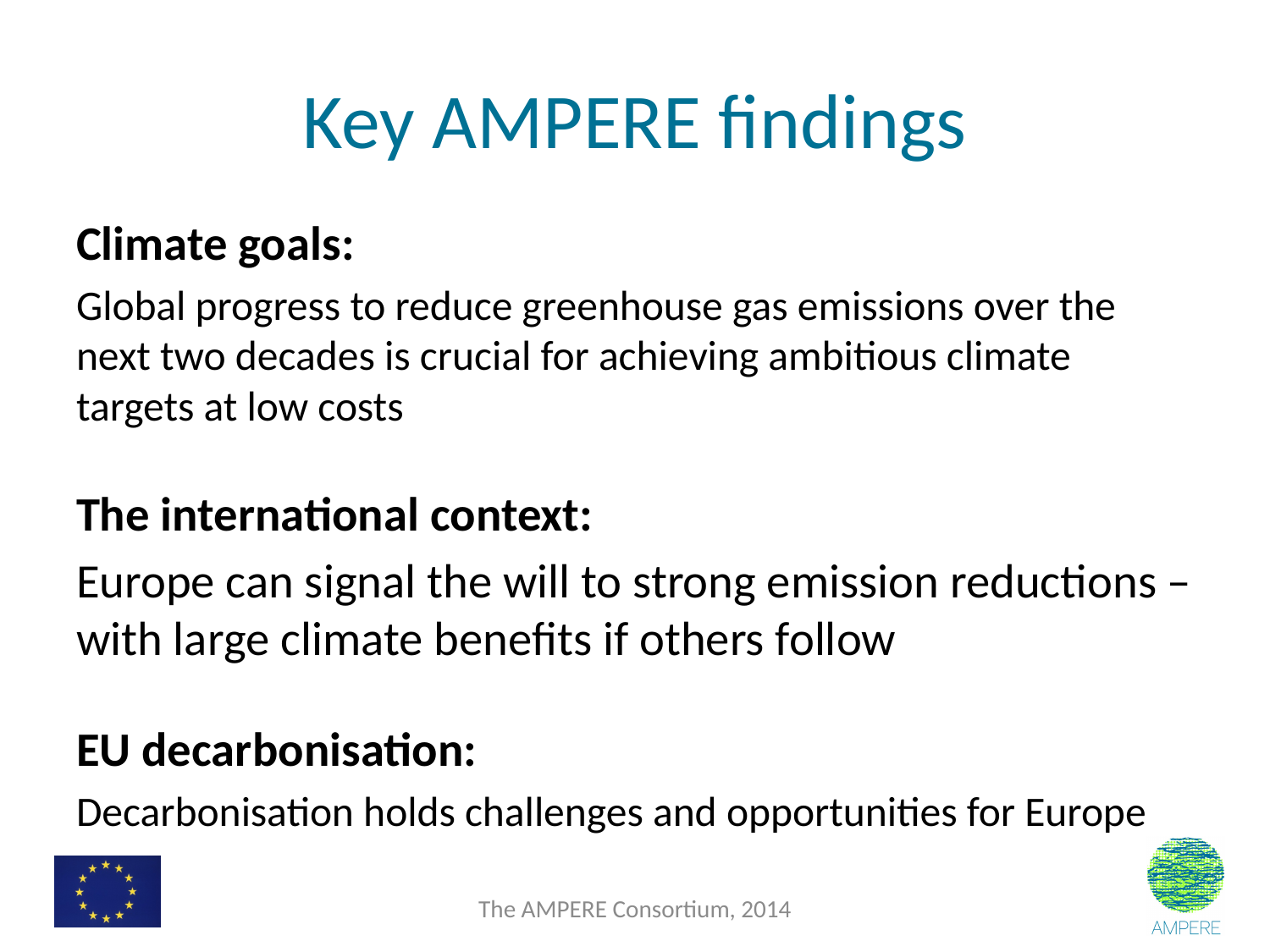

# Key AMPERE findings
Climate goals:
Global progress to reduce greenhouse gas emissions over the next two decades is crucial for achieving ambitious climate targets at low costs

The international context:
Europe can signal the will to strong emission reductions – with large climate benefits if others follow

EU decarbonisation:
Decarbonisation holds challenges and opportunities for Europe
The AMPERE Consortium, 2014